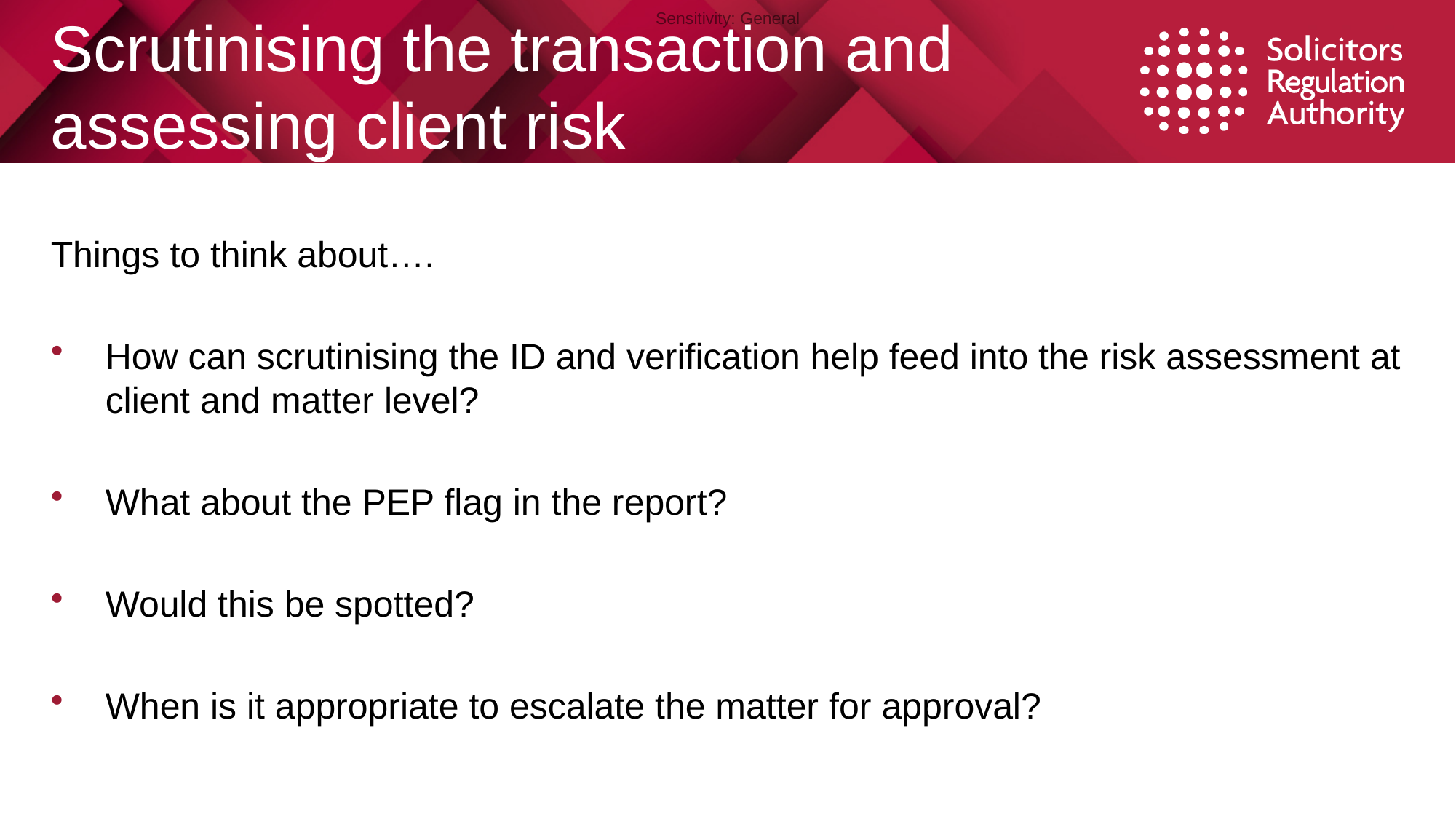

# Scrutinising the transaction and assessing client risk
Things to think about….

How can scrutinising the ID and verification help feed into the risk assessment at client and matter level?

What about the PEP flag in the report?

Would this be spotted?

When is it appropriate to escalate the matter for approval?